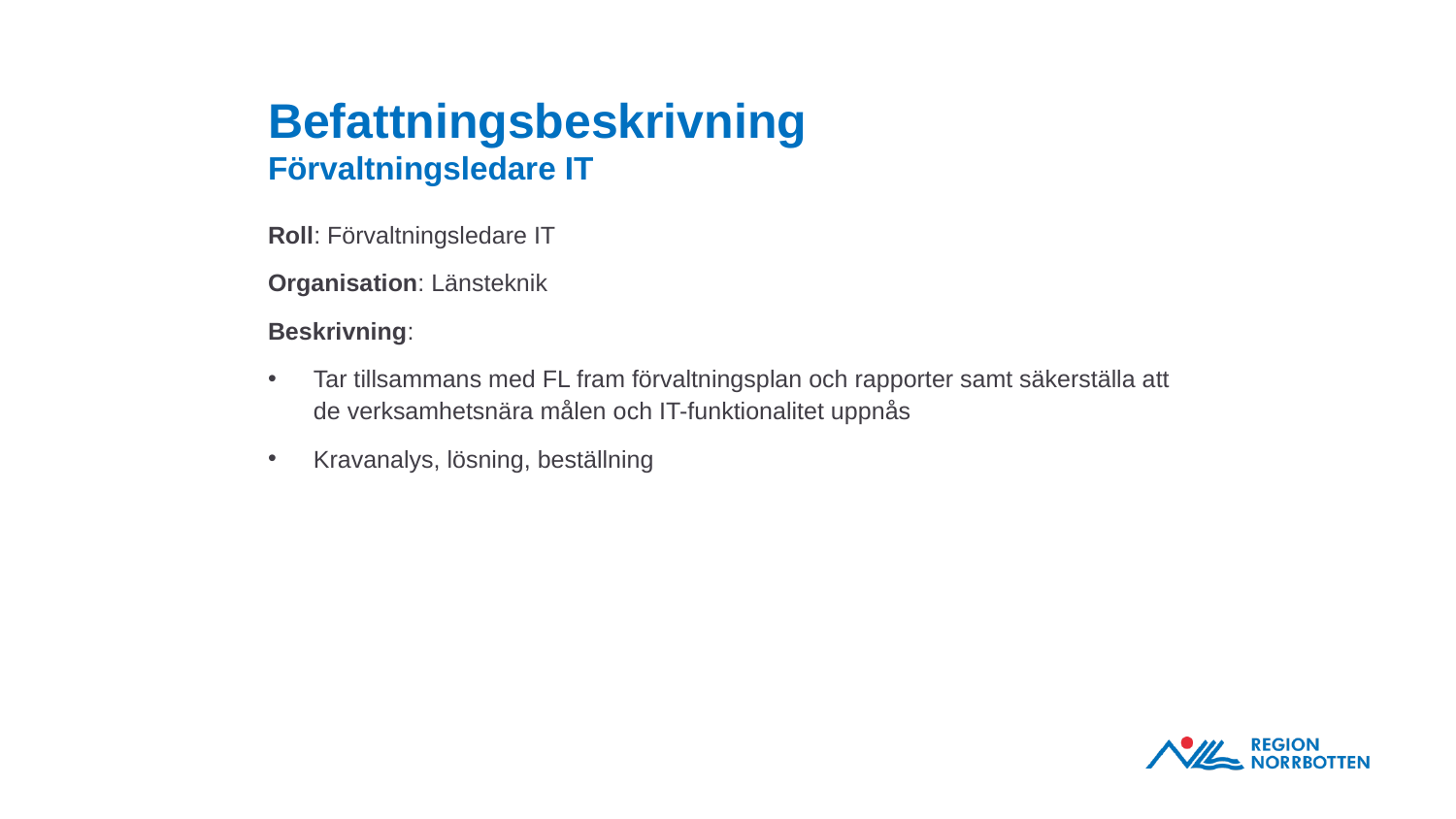

# Befattningsbeskrivning Förvaltningsledare IT
Roll: Förvaltningsledare IT
Organisation: Länsteknik
Beskrivning:
Tar tillsammans med FL fram förvaltningsplan och rapporter samt säkerställa att de verksamhetsnära målen och IT-funktionalitet uppnås
Kravanalys, lösning, beställning